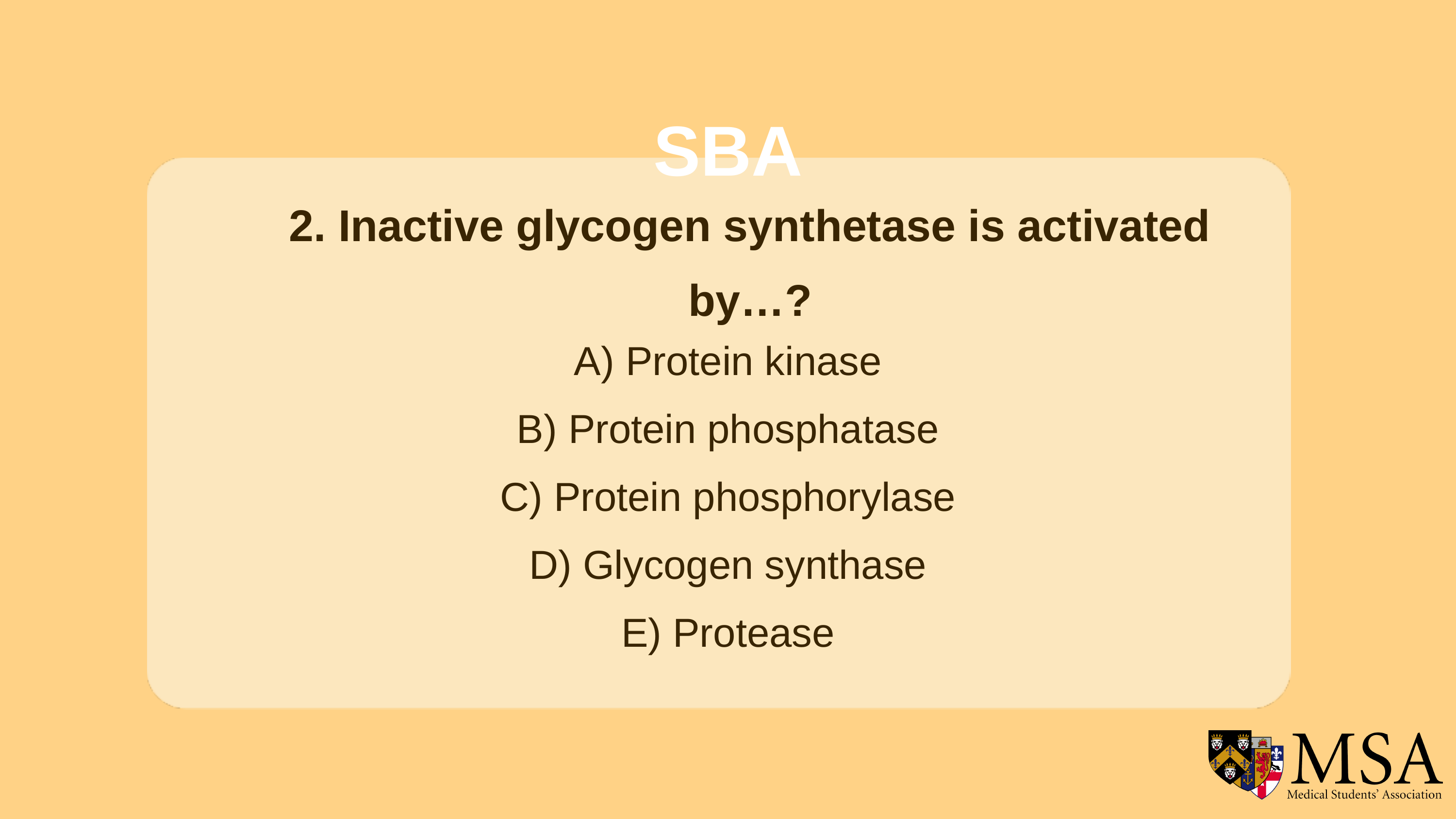

SBA

2. Inactive glycogen synthetase is activated by…?

A) Protein kinase
B) Protein phosphatase
C) Protein phosphorylase
D) Glycogen synthase
E) Protease